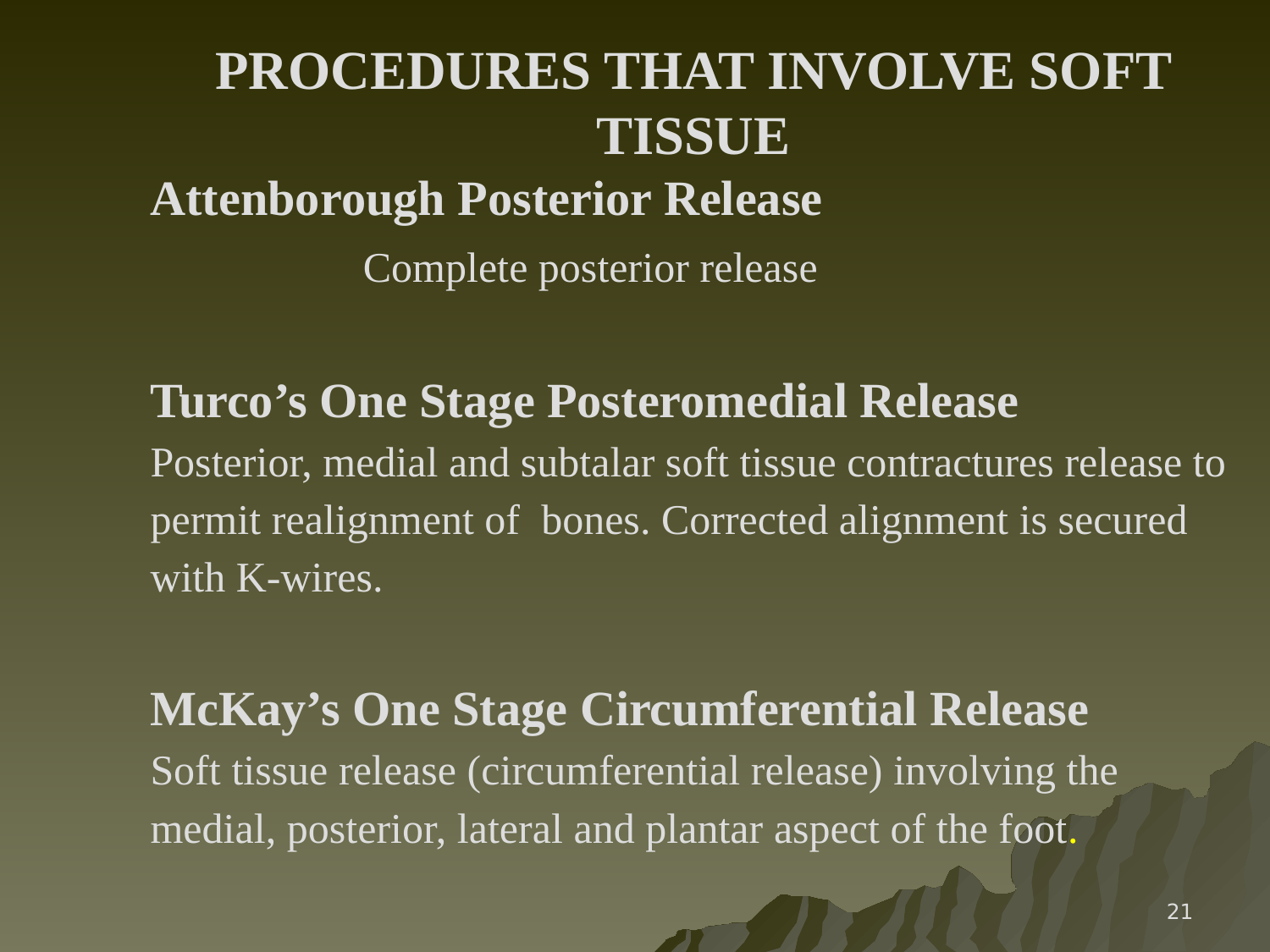

PROCEDURES THAT INVOLVE SOFT TISSUE
Attenborough Posterior Release
	       Complete posterior release

Turco’s One Stage Posteromedial Release
Posterior, medial and subtalar soft tissue contractures release to permit realignment of  bones. Corrected alignment is secured with K-wires.

McKay’s One Stage Circumferential Release
Soft tissue release (circumferential release) involving the medial, posterior, lateral and plantar aspect of the foot.

21